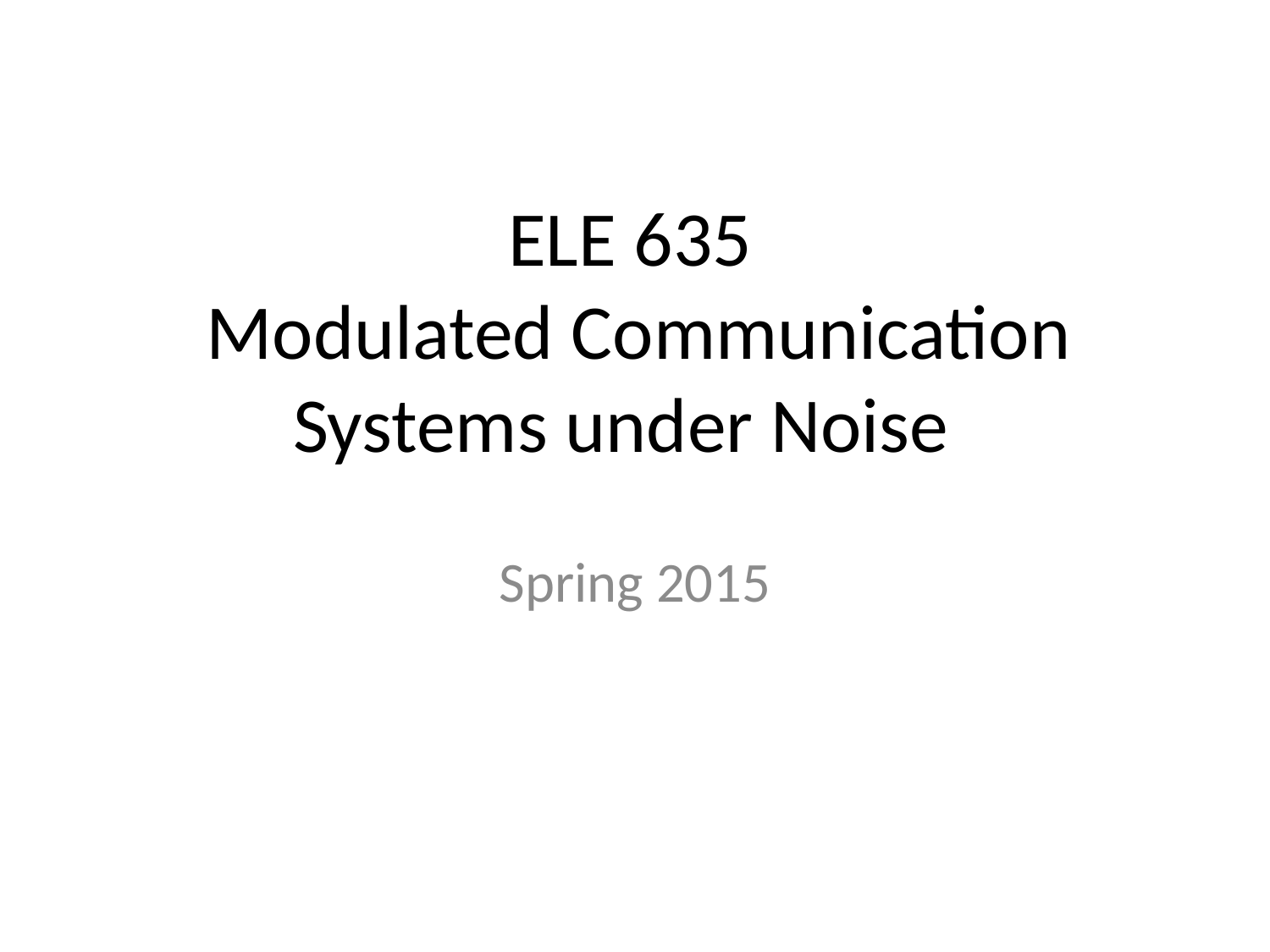

# ELE 635 Modulated Communication Systems under Noise
Spring 2015